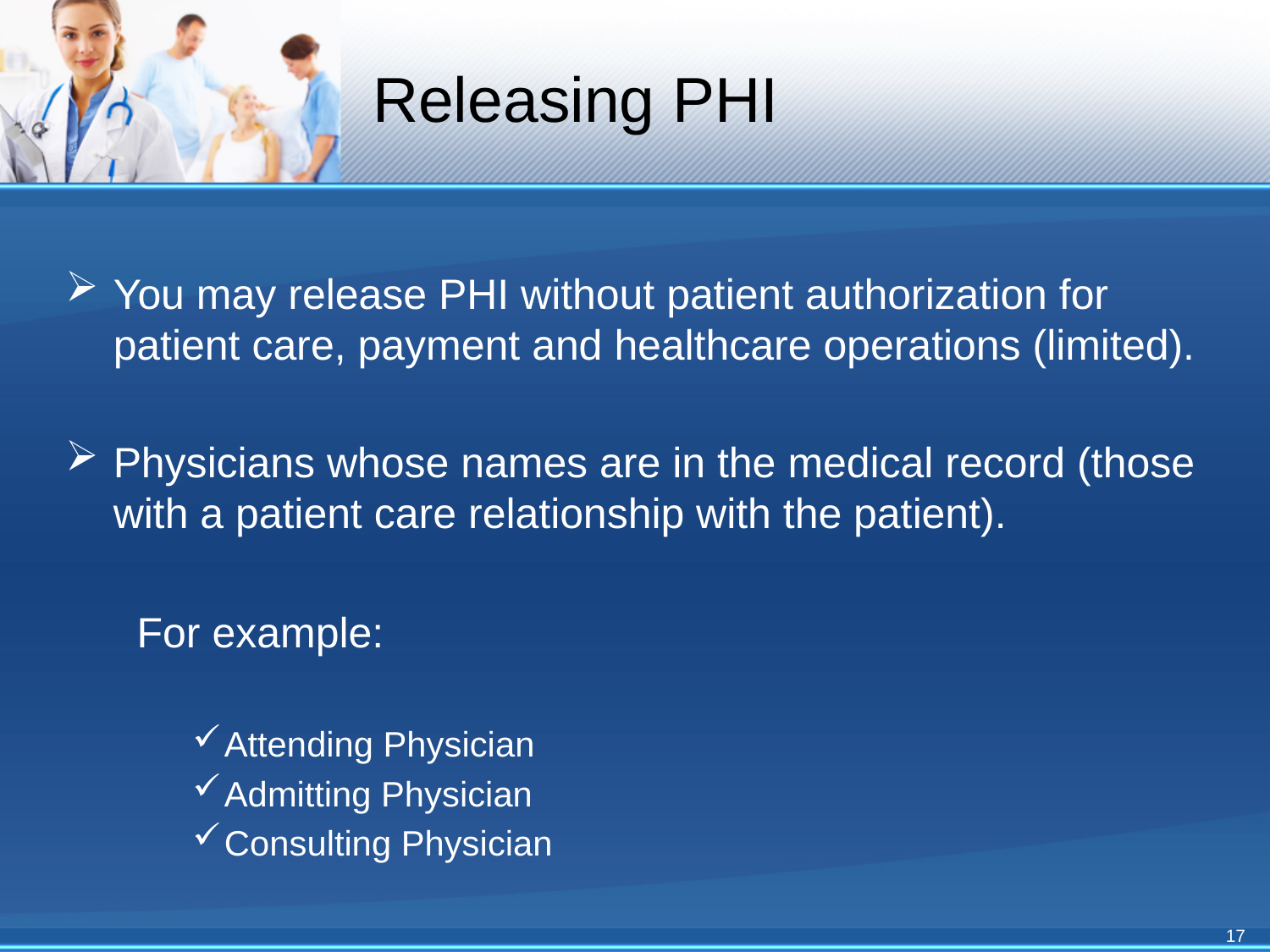

# Releasing PHI

You may release PHI without patient authorization for patient care, payment and healthcare operations (limited).

Physicians whose names are in the medical record (those with a patient care relationship with the patient).

	  For example:

Attending Physician
Admitting Physician
Consulting Physician

17